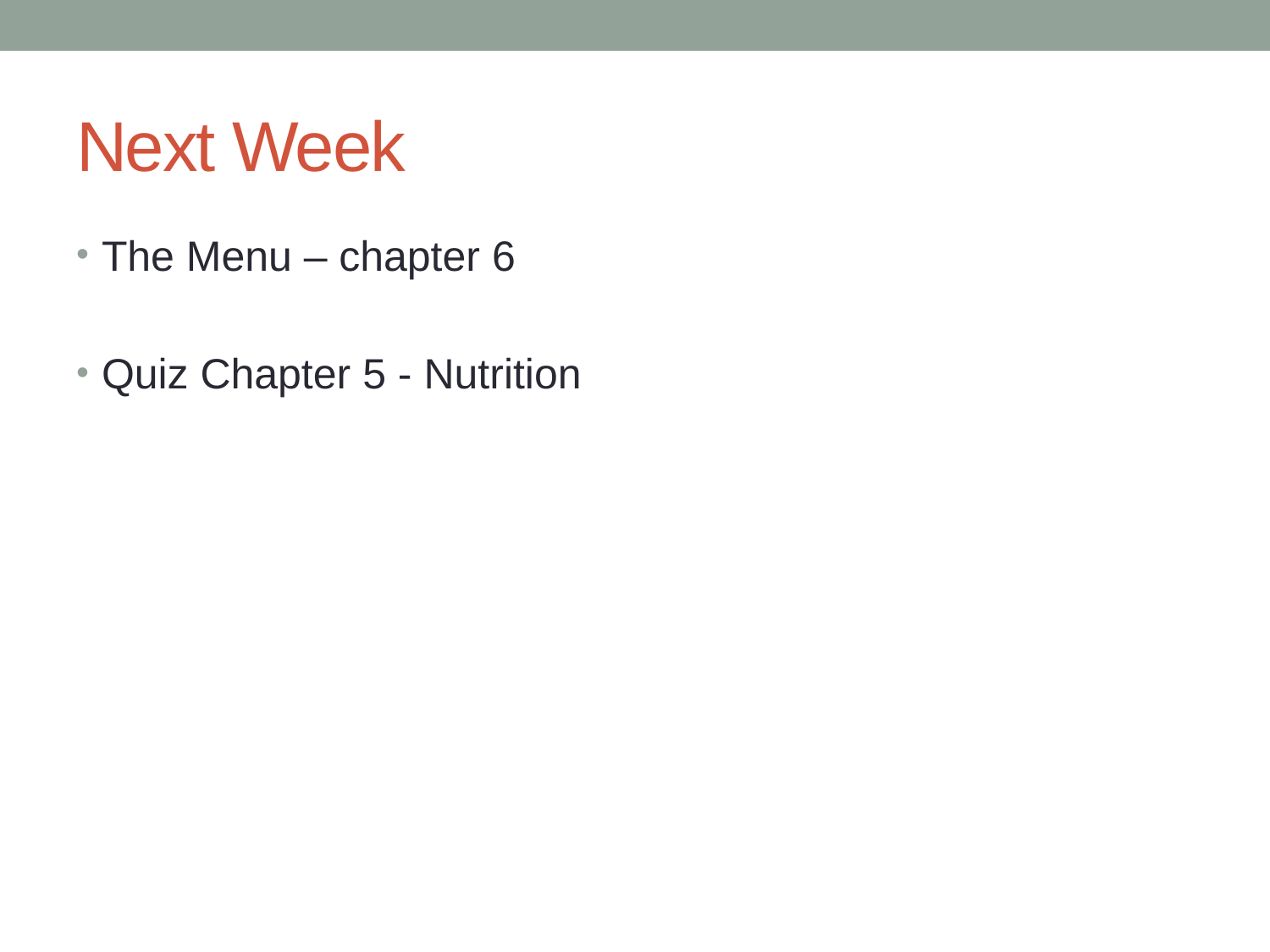

# Next Week
The Menu – chapter 6

Quiz Chapter 5 - Nutrition